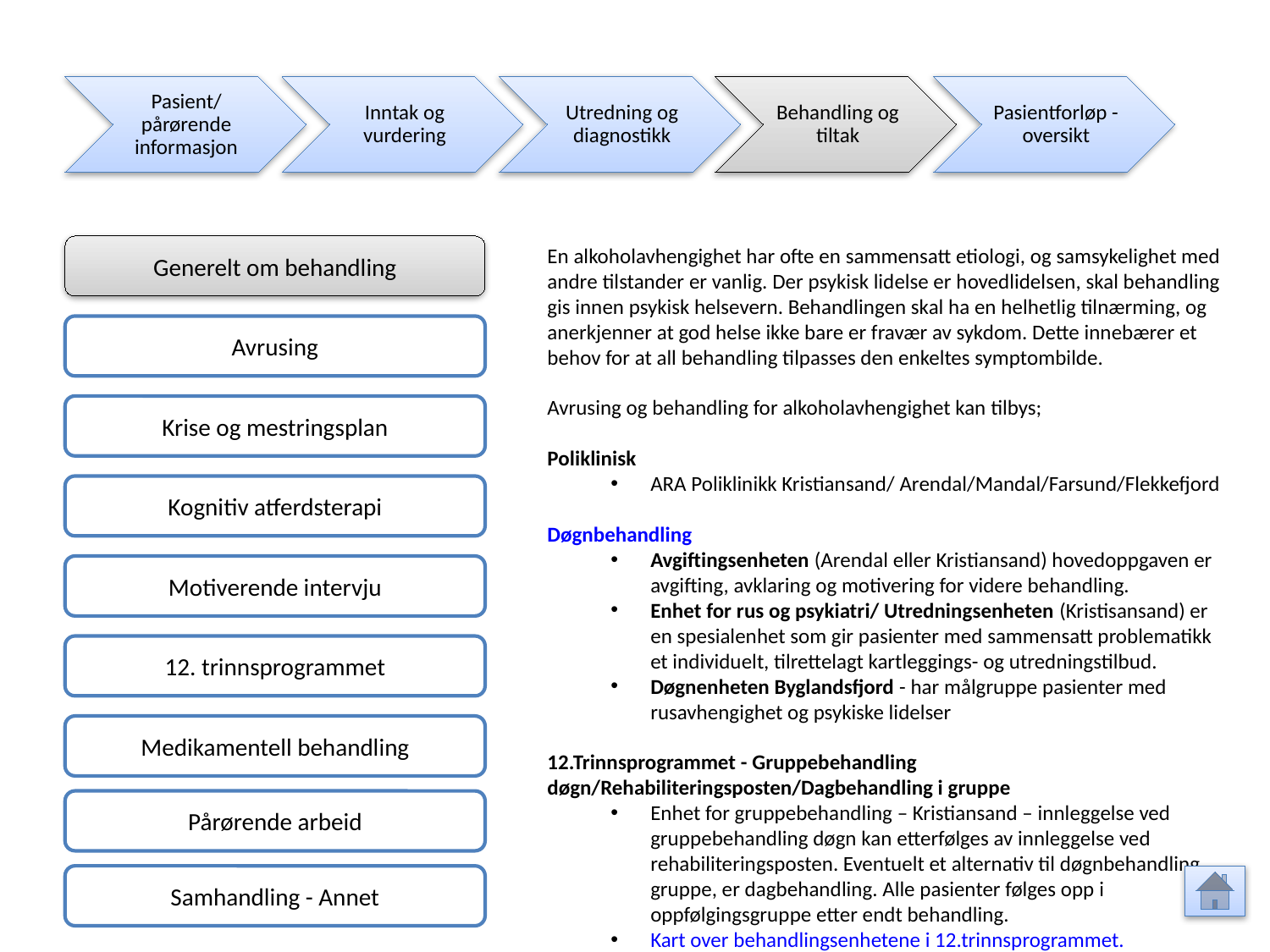

Pasient/ pårørende informasjon

Inntak og vurdering

Utredning og diagnostikk

Behandling og tiltak

Pasientforløp - oversikt
Generelt om behandling
En alkoholavhengighet har ofte en sammensatt etiologi, og samsykelighet med andre tilstander er vanlig. Der psykisk lidelse er hovedlidelsen, skal behandling gis innen psykisk helsevern. Behandlingen skal ha en helhetlig tilnærming, og anerkjenner at god helse ikke bare er fravær av sykdom. Dette innebærer et behov for at all behandling tilpasses den enkeltes symptombilde.

Avrusing og behandling for alkoholavhengighet kan tilbys;

Poliklinisk
ARA Poliklinikk Kristiansand/ Arendal/Mandal/Farsund/Flekkefjord

Døgnbehandling
Avgiftingsenheten (Arendal eller Kristiansand) hovedoppgaven er avgifting, avklaring og motivering for videre behandling.
Enhet for rus og psykiatri/ Utredningsenheten (Kristisansand) er en spesialenhet som gir pasienter med sammensatt problematikk et individuelt, tilrettelagt kartleggings- og utredningstilbud.
Døgnenheten Byglandsfjord - har målgruppe pasienter med rusavhengighet og psykiske lidelser

12.Trinnsprogrammet - Gruppebehandling døgn/Rehabiliteringsposten/Dagbehandling i gruppe
Enhet for gruppebehandling – Kristiansand – innleggelse ved gruppebehandling døgn kan etterfølges av innleggelse ved rehabiliteringsposten. Eventuelt et alternativ til døgnbehandling gruppe, er dagbehandling. Alle pasienter følges opp i oppfølgingsgruppe etter endt behandling.
Kart over behandlingsenhetene i 12.trinnsprogrammet.

Avrusing
Krise og mestringsplan
Kognitiv atferdsterapi
Motiverende intervju
12. trinnsprogrammet
Medikamentell behandling
Pårørende arbeid
Samhandling - Annet